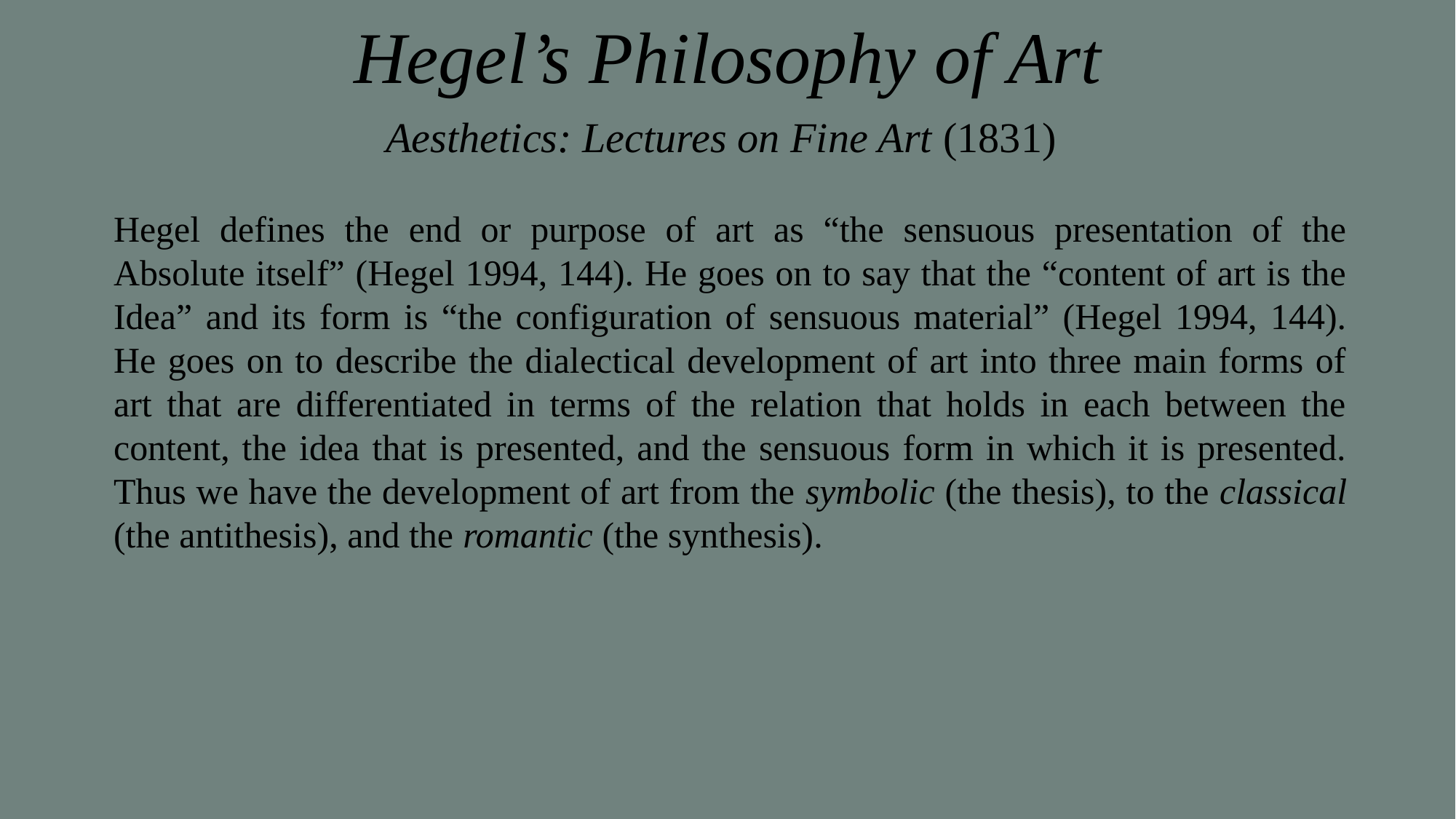

# Hegel’s Philosophy of Art
Aesthetics: Lectures on Fine Art (1831)

Hegel defines the end or purpose of art as “the sensuous presentation of the Absolute itself” (Hegel 1994, 144). He goes on to say that the “content of art is the Idea” and its form is “the configuration of sensuous material” (Hegel 1994, 144). He goes on to describe the dialectical development of art into three main forms of art that are differentiated in terms of the relation that holds in each between the content, the idea that is presented, and the sensuous form in which it is presented. Thus we have the development of art from the symbolic (the thesis), to the classical (the antithesis), and the romantic (the synthesis).